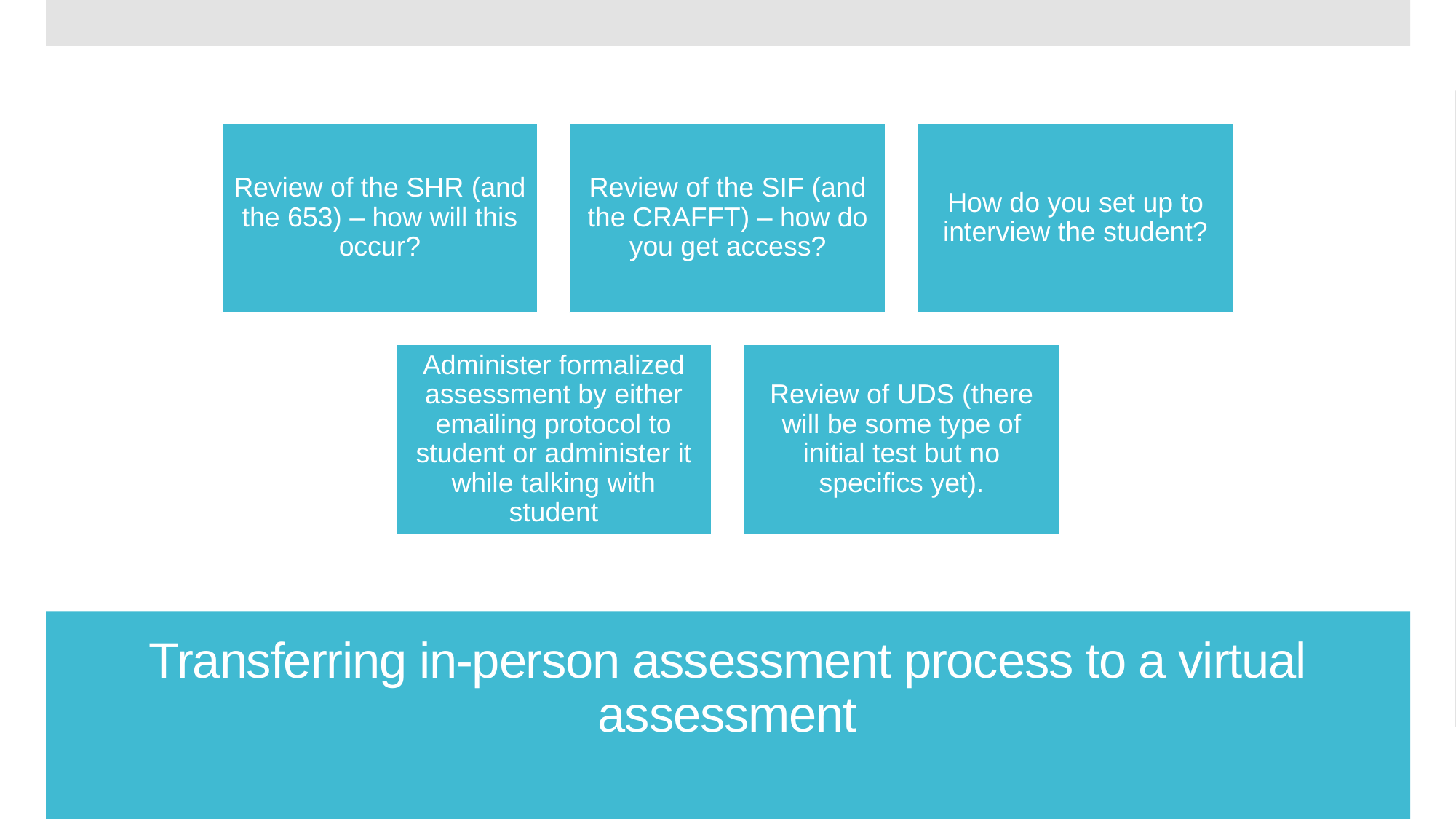

Review of the SHR (and the 653) – how will this occur?
Review of the SIF (and the CRAFFT) – how do you get access?
How do you set up to interview the student?
Administer formalized assessment by either emailing protocol to student or administer it while talking with student
Review of UDS (there will be some type of initial test but no specifics yet).
# Transferring in-person assessment process to a virtual assessment